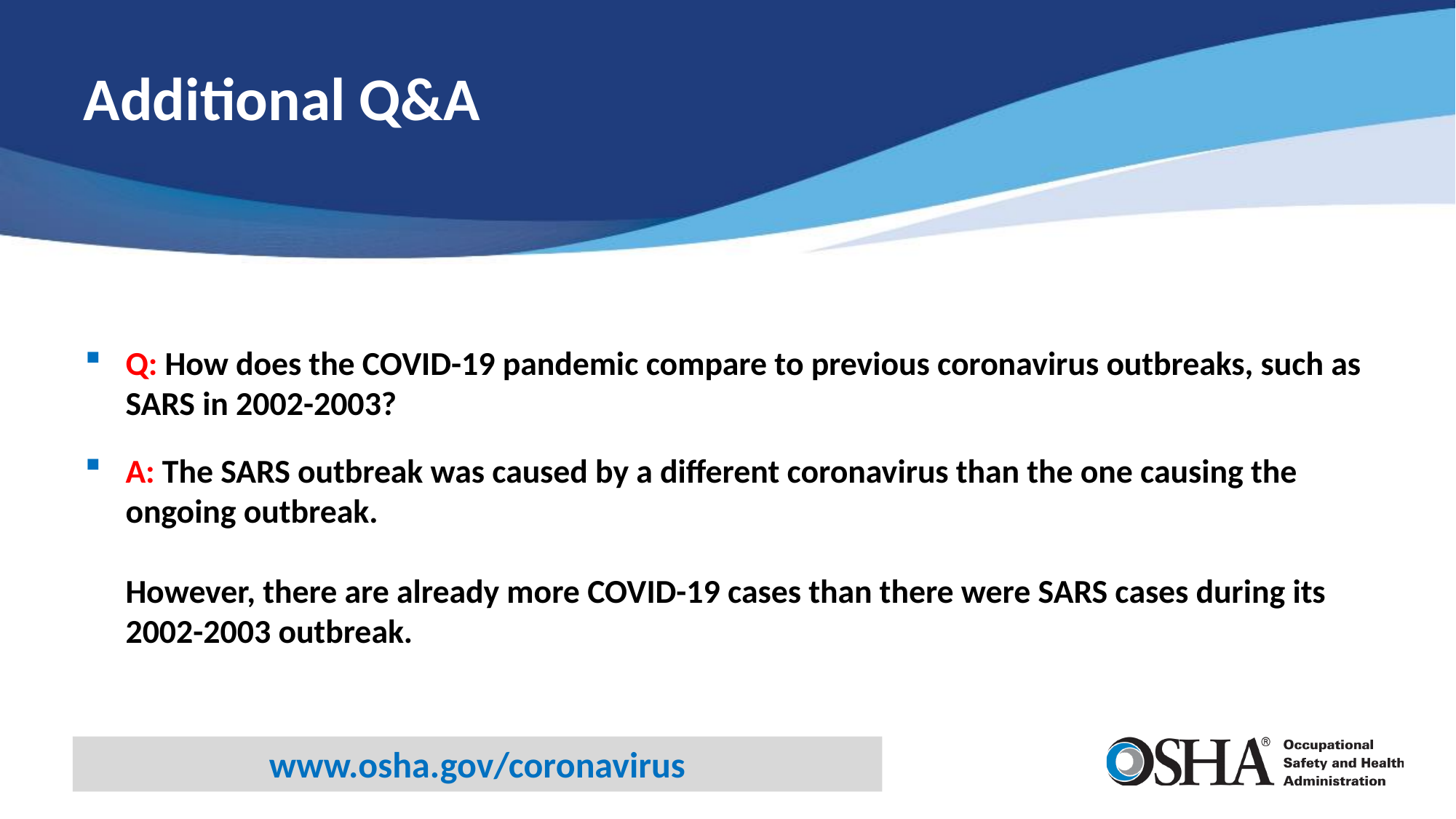

# Additional Q&A
Q: How does the COVID-19 pandemic compare to previous coronavirus outbreaks, such as SARS in 2002-2003?
A: The SARS outbreak was caused by a different coronavirus than the one causing the ongoing outbreak.
However, there are already more COVID-19 cases than there were SARS cases during its 2002-2003 outbreak.
www.osha.gov/coronavirus